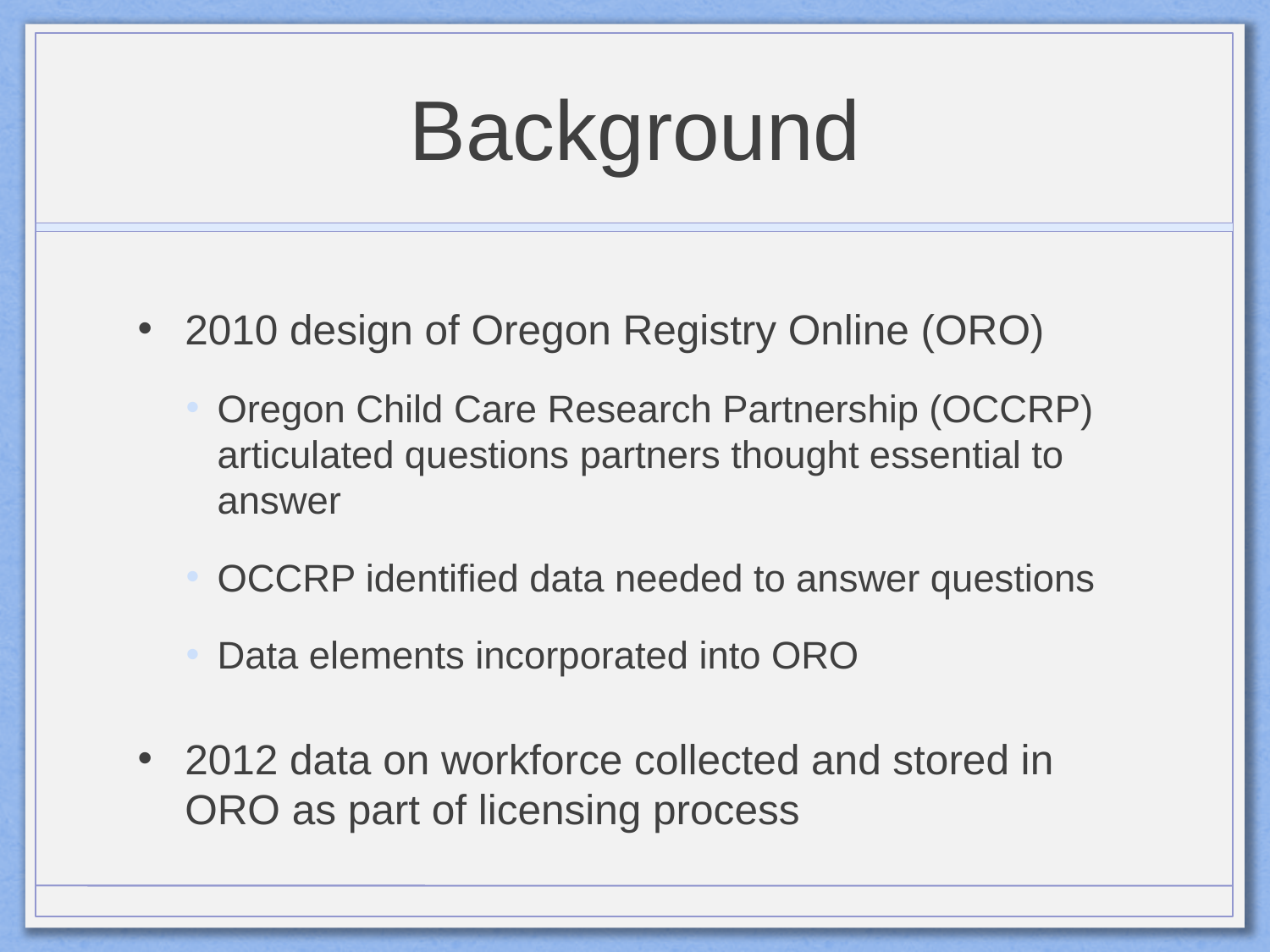

# Background
2010 design of Oregon Registry Online (ORO)
Oregon Child Care Research Partnership (OCCRP) articulated questions partners thought essential to answer
OCCRP identified data needed to answer questions
Data elements incorporated into ORO
2012 data on workforce collected and stored in ORO as part of licensing process